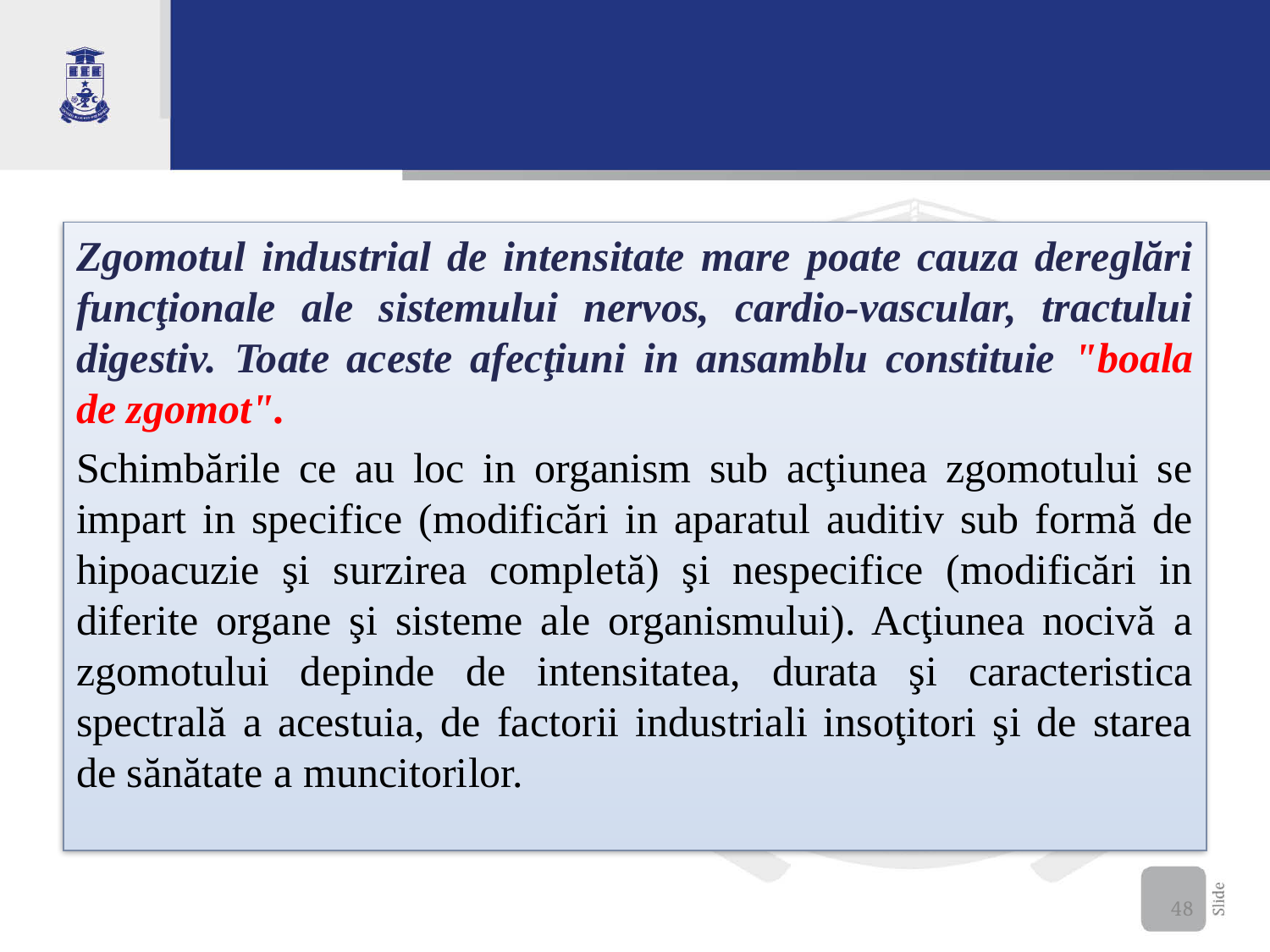

Zgomotul industrial de intensitate mare poate cauza dereglări funcţionale ale sistemului nervos, cardio-vascular, tractului digestiv. Toate aceste afecţiuni in ansamblu constituie "boala de zgomot".
Schimbările ce au loc in organism sub acţiunea zgomotului se impart in specifice (modificări in aparatul auditiv sub formă de hipoacuzie şi surzirea completă) şi nespecifice (modificări in diferite organe şi sisteme ale organismului). Acţiunea nocivă a zgomotului depinde de intensitatea, durata şi caracteristica spectrală a acestuia, de factorii industriali insoţitori şi de starea de sănătate a muncitorilor.
48